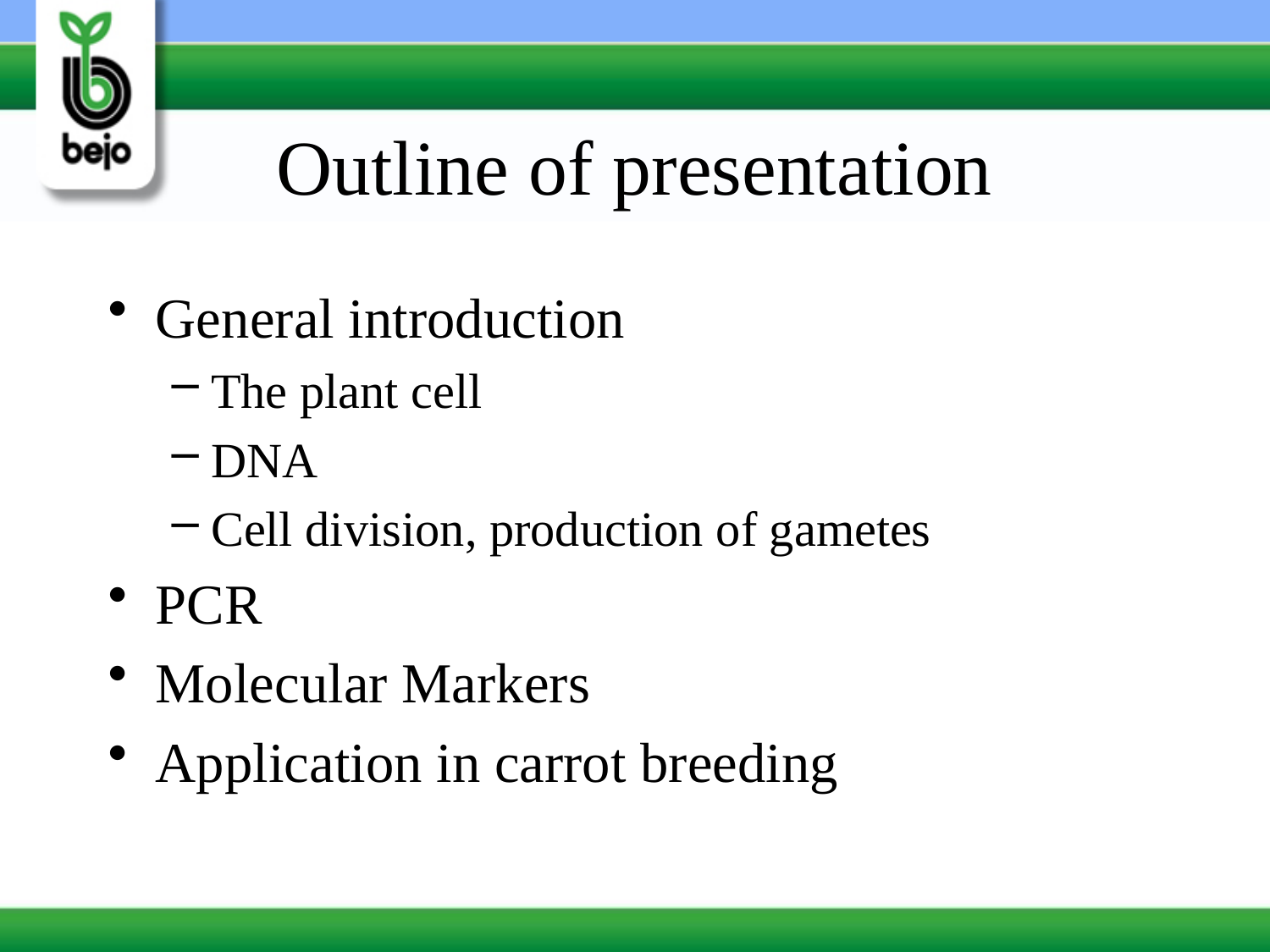

# Outline of presentation
General introduction
The plant cell
DNA
Cell division, production of gametes
PCR
Molecular Markers
Application in carrot breeding